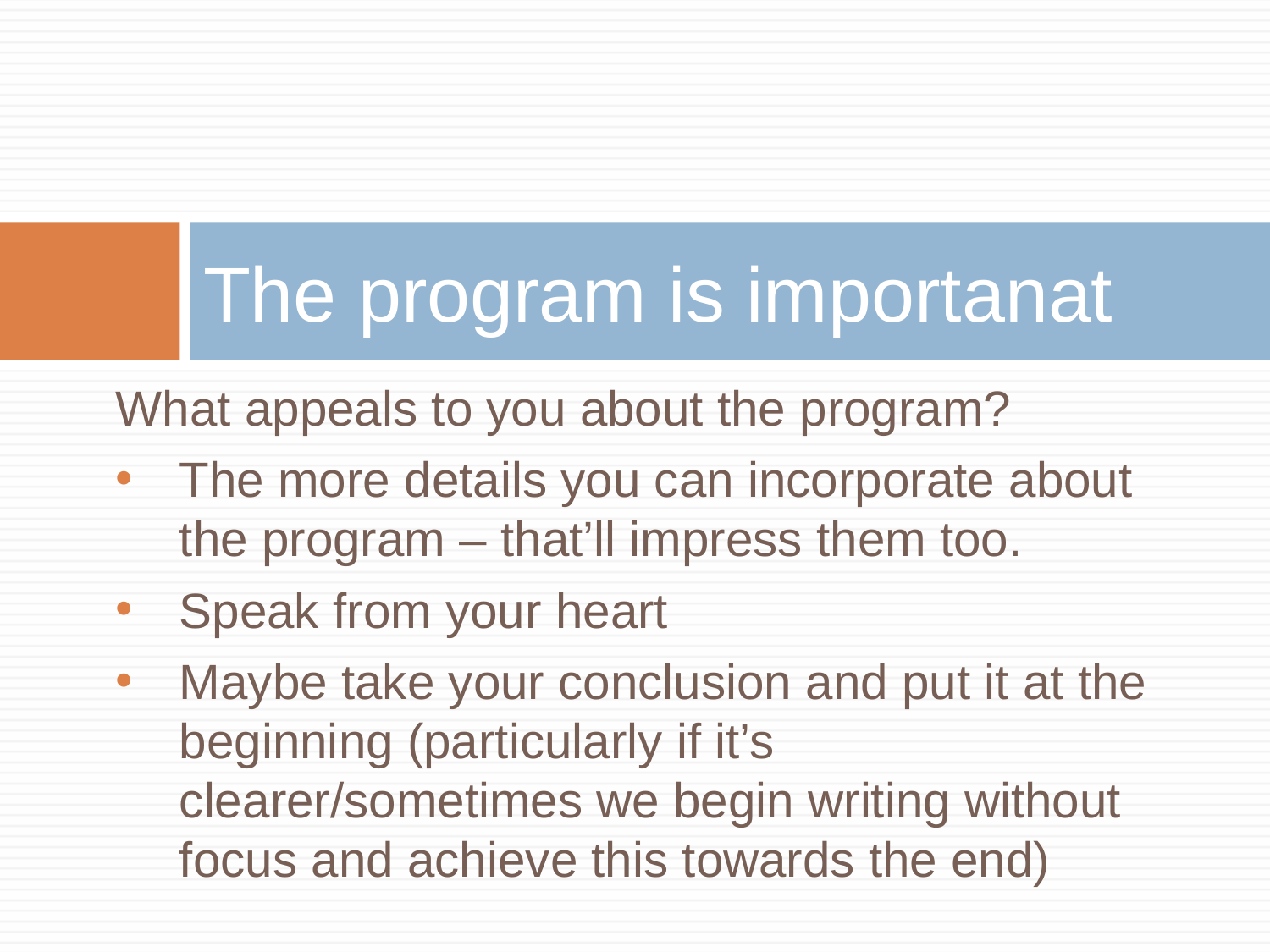

# The program is importanat
What appeals to you about the program?
The more details you can incorporate about the program – that’ll impress them too.
Speak from your heart
Maybe take your conclusion and put it at the beginning (particularly if it’s clearer/sometimes we begin writing without focus and achieve this towards the end)